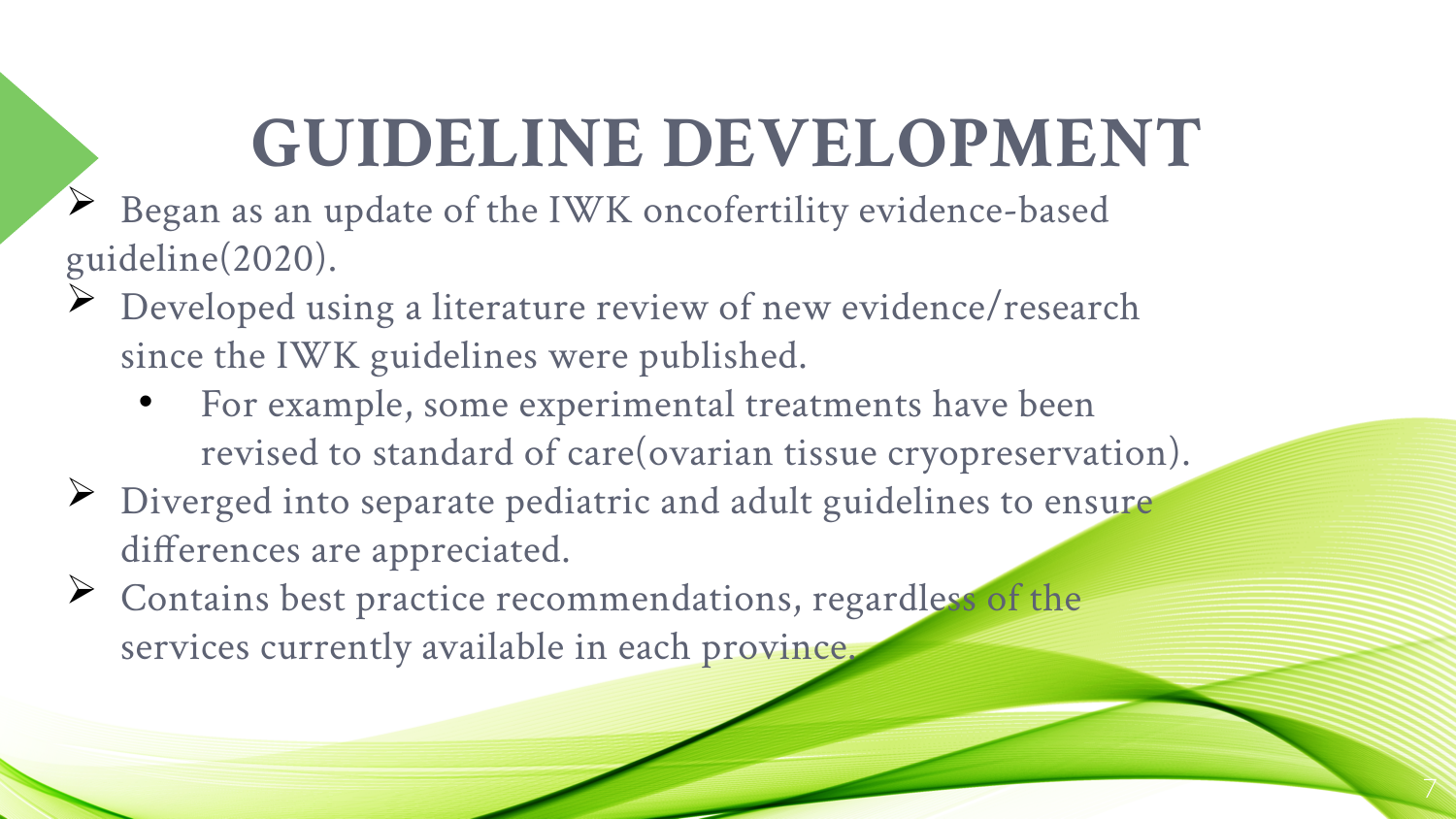

# GUIDELINE DEVELOPMENT
Began as an update of the IWK oncofertility evidence-based
guideline(2020).
Developed using a literature review of new evidence/research since the IWK guidelines were published.
For example, some experimental treatments have been revised to standard of care(ovarian tissue cryopreservation).
Diverged into separate pediatric and adult guidelines to ensure differences are appreciated.
Contains best practice recommendations, regardless of the services currently available in each province.
7